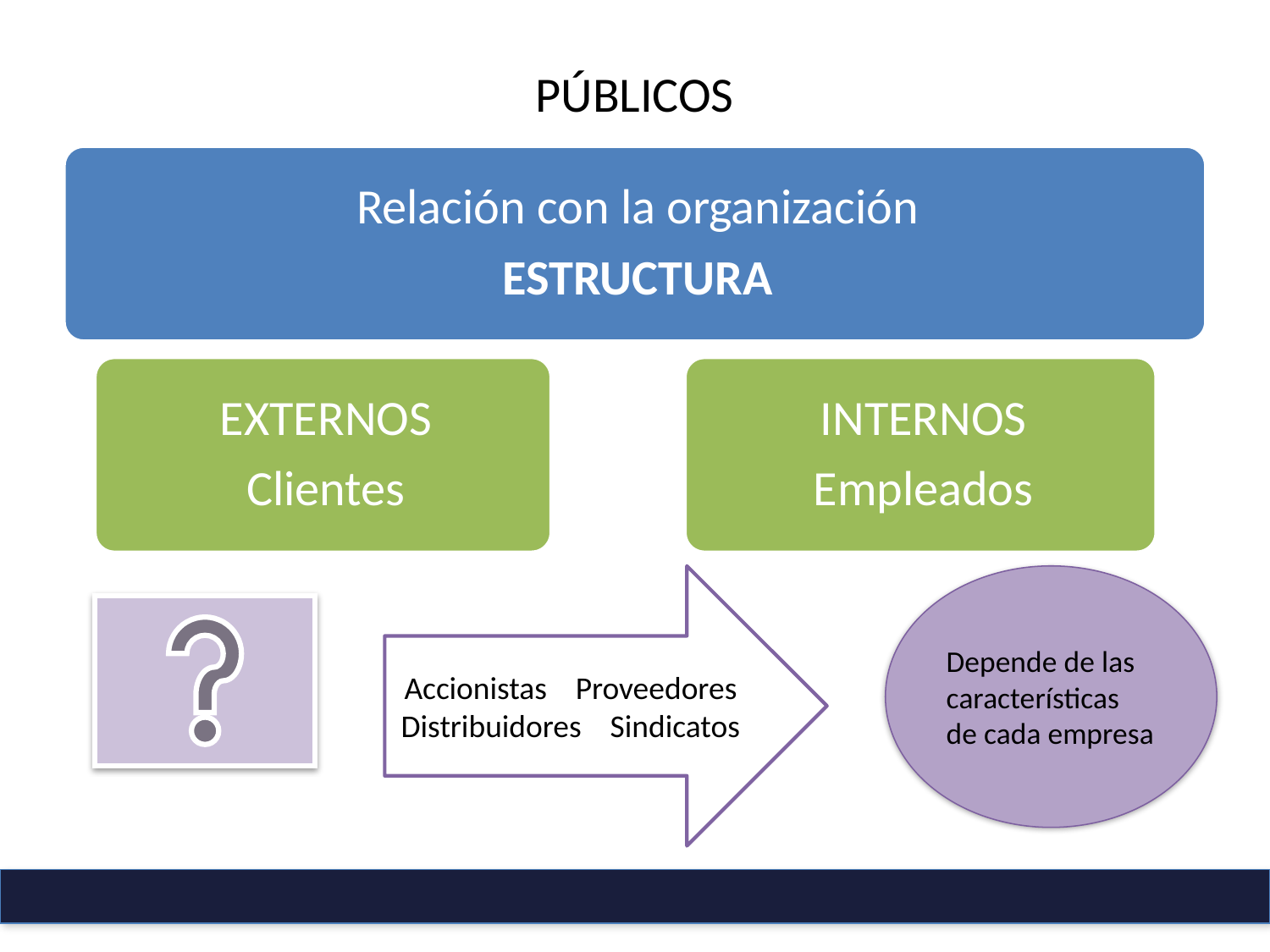

# PÚBLICOS
Relación con la organización
ESTRUCTURA
EXTERNOS
Clientes
INTERNOS
Empleados
Accionistas    Proveedores
Distribuidores    Sindicatos
Depende de las características de cada empresa